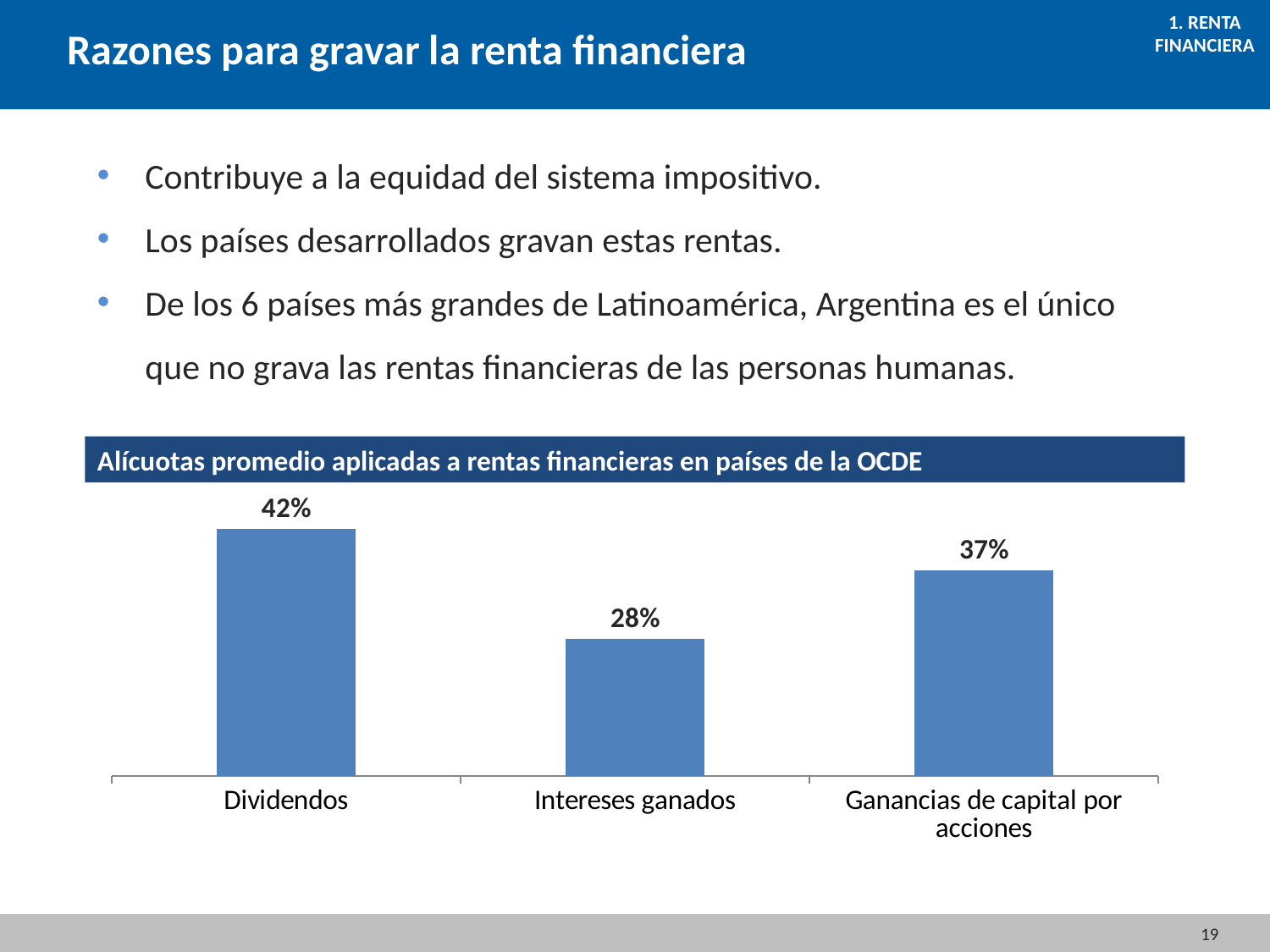

1. RENTA FINANCIERA
Razones para gravar la renta financiera
Contribuye a la equidad del sistema impositivo.
Los países desarrollados gravan estas rentas.
De los 6 países más grandes de Latinoamérica, Argentina es el único que no grava las rentas financieras de las personas humanas.
Alícuotas promedio aplicadas a rentas financieras en países de la OCDE

### Chart

| Category |  |
|---|---|
| Dividendos | 0.4228823529411765 |
| Intereses ganados | 0.2787878787878788 |
| Ganancias de capital por acciones | 0.3684794117647059 |
19